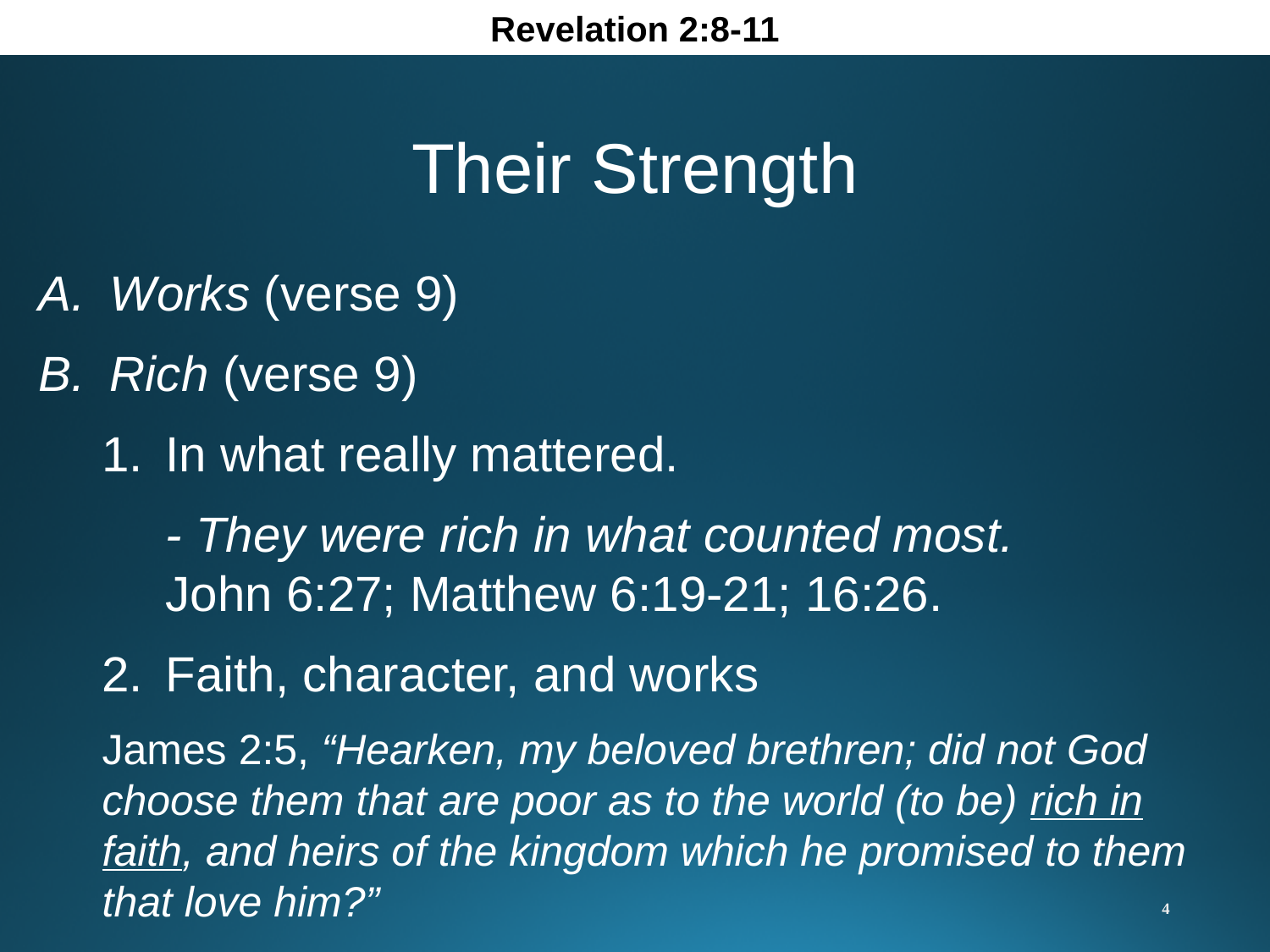

Revelation 2:8-11
Their Strength
Works (verse 9)
Rich (verse 9)
In what really mattered.
- They were rich in what counted most.
John 6:27; Matthew 6:19-21; 16:26.
Faith, character, and works
James 2:5, “Hearken, my beloved brethren; did not God choose them that are poor as to the world (to be) rich in faith, and heirs of the kingdom which he promised to them that love him?”
4